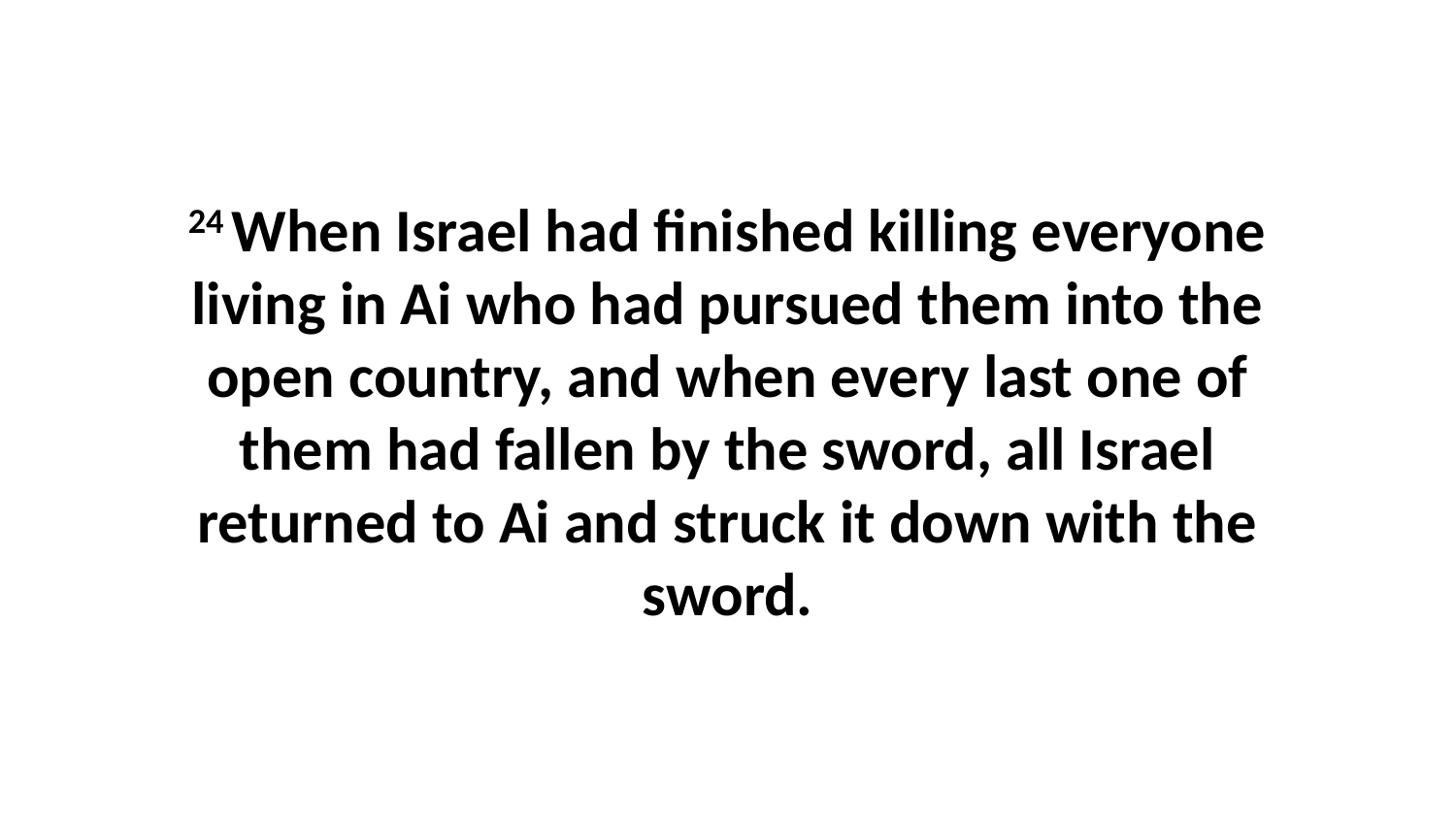

24 When Israel had finished killing everyone living in Ai who had pursued them into the open country, and when every last one of them had fallen by the sword, all Israel returned to Ai and struck it down with the sword.